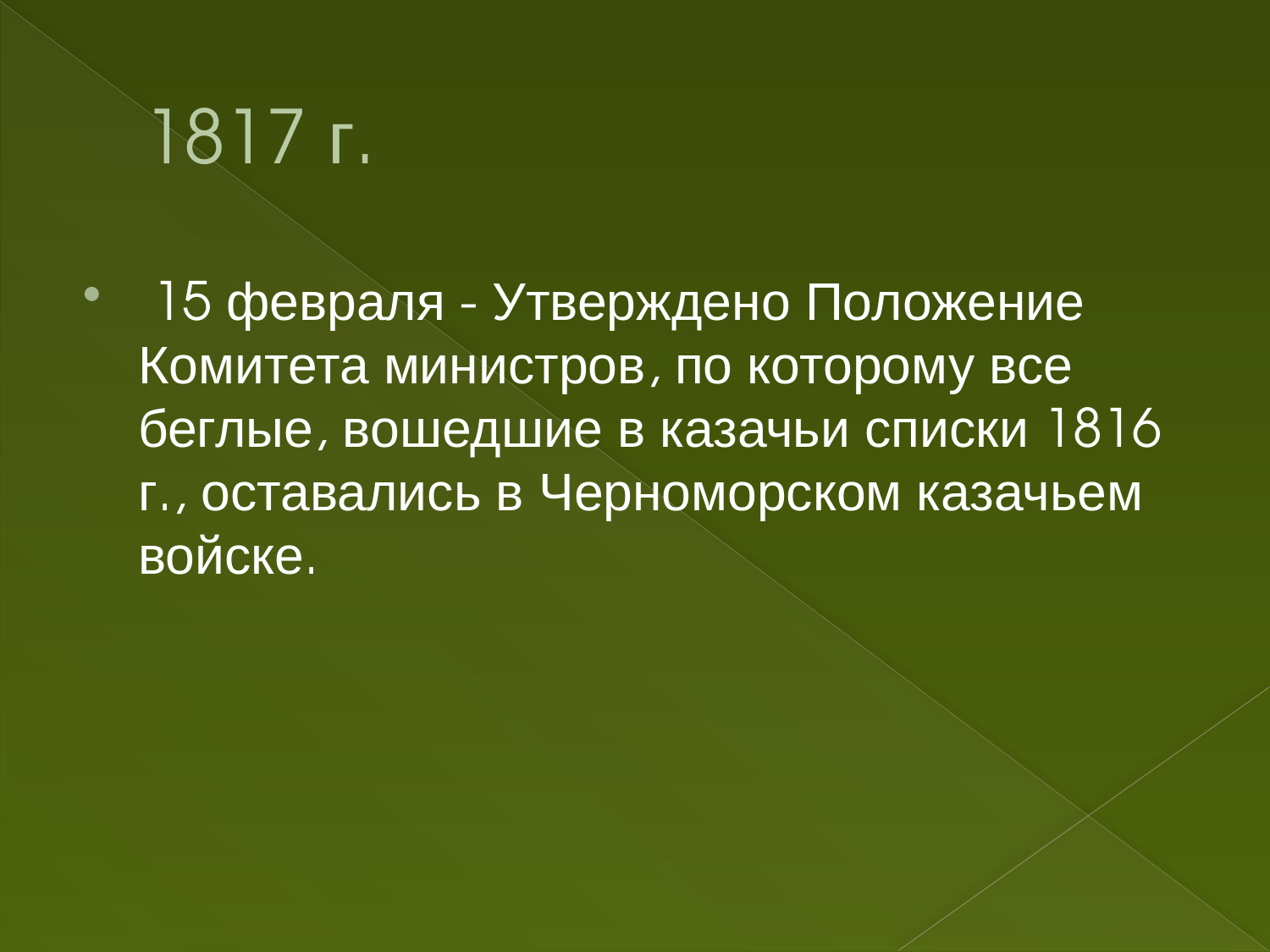

# 1817 г.
 15 февраля - Утверждено Положение Комитета министров, по которому все беглые, вошедшие в казачьи списки 1816 г., оставались в Черноморском казачьем войске.